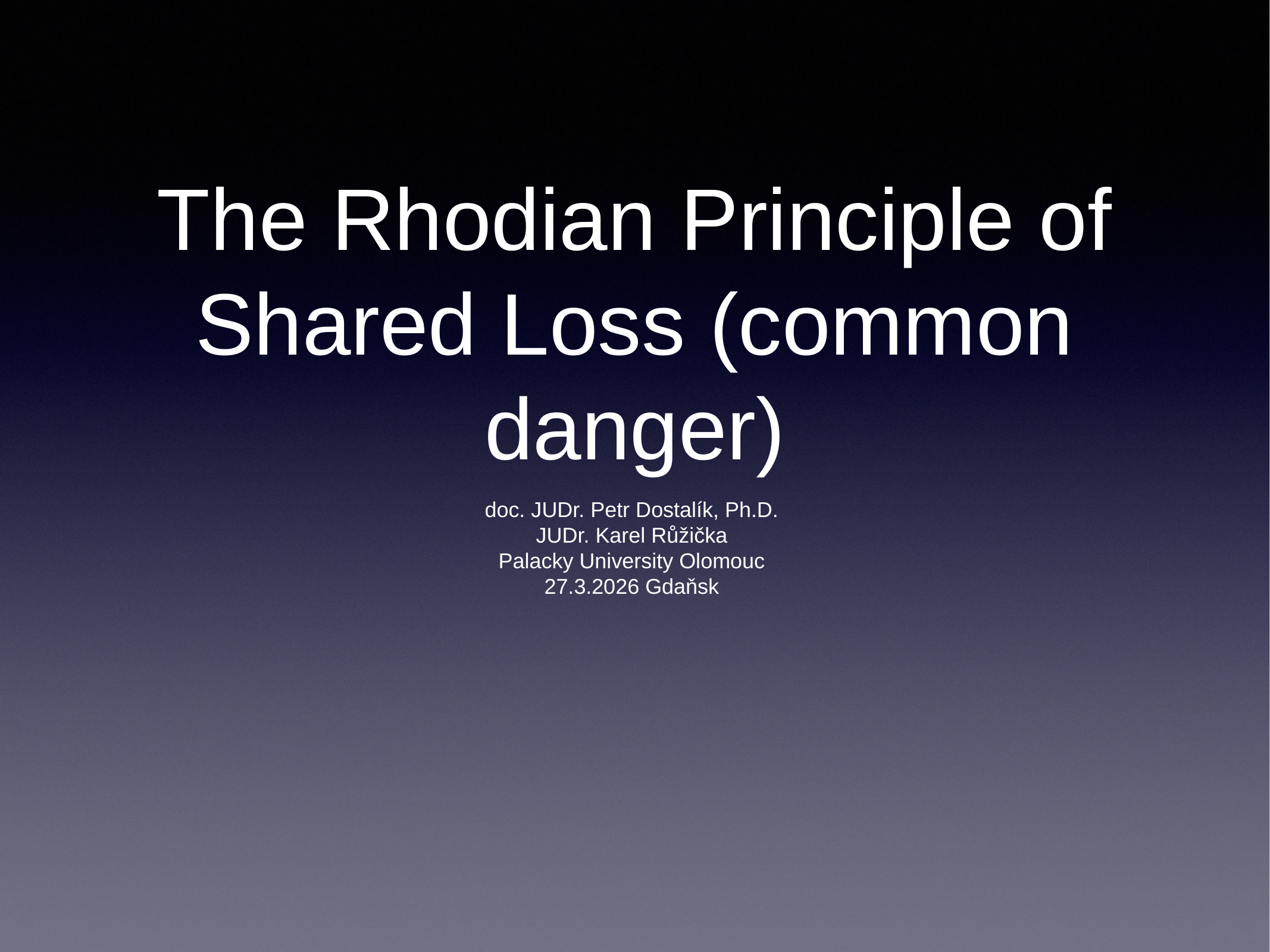

# The Rhodian Principle of Shared Loss (common danger)
doc. JUDr. Petr Dostalík, Ph.D.
JUDr. Karel Růžička
Palacky University Olomouc
27.3.2026 Gdaňsk